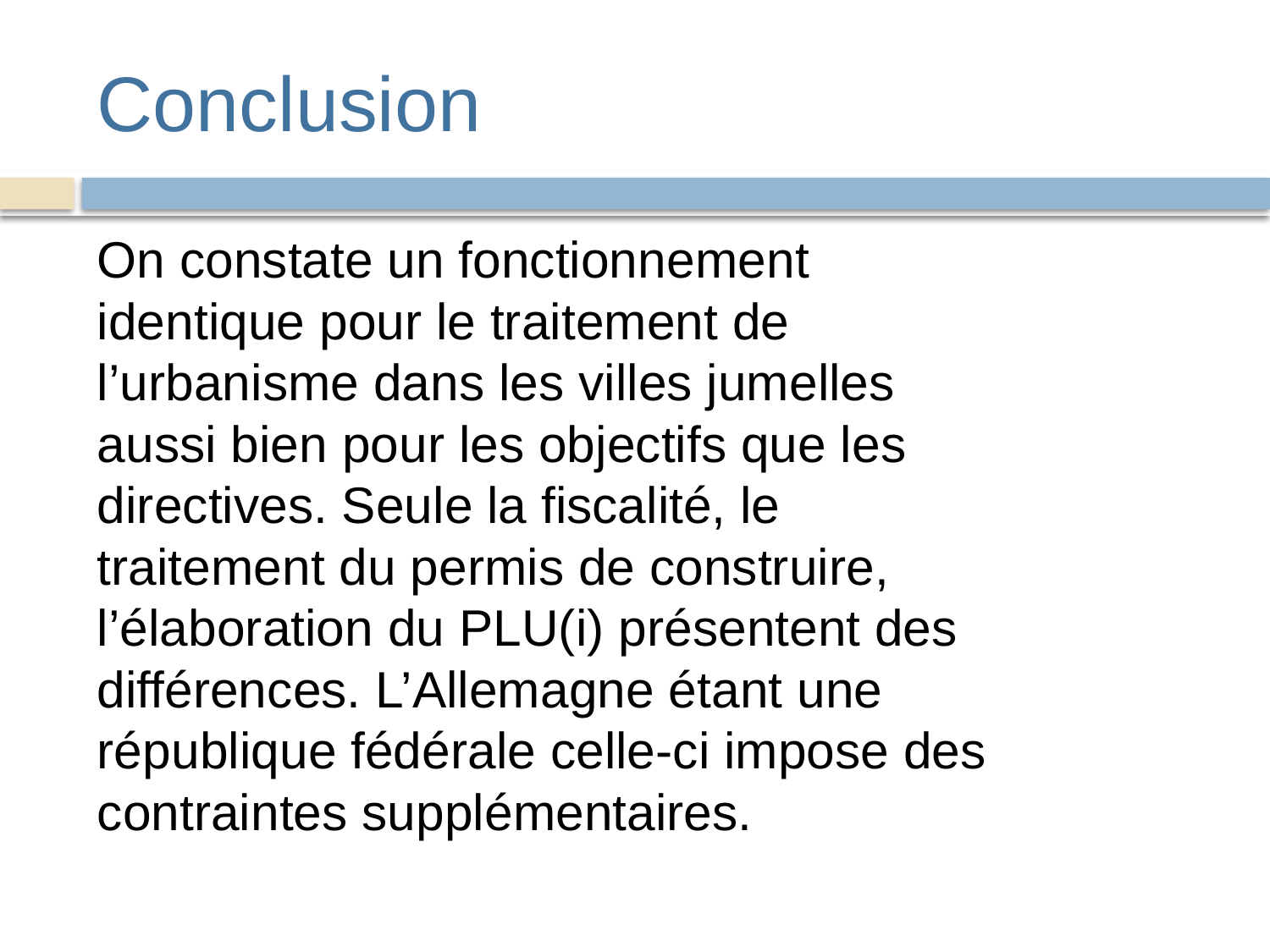

# Conclusion
On constate un fonctionnement identique pour le traitement de l’urbanisme dans les villes jumelles aussi bien pour les objectifs que les directives. Seule la fiscalité, le traitement du permis de construire, l’élaboration du PLU(i) présentent des différences. L’Allemagne étant une république fédérale celle-ci impose des contraintes supplémentaires.